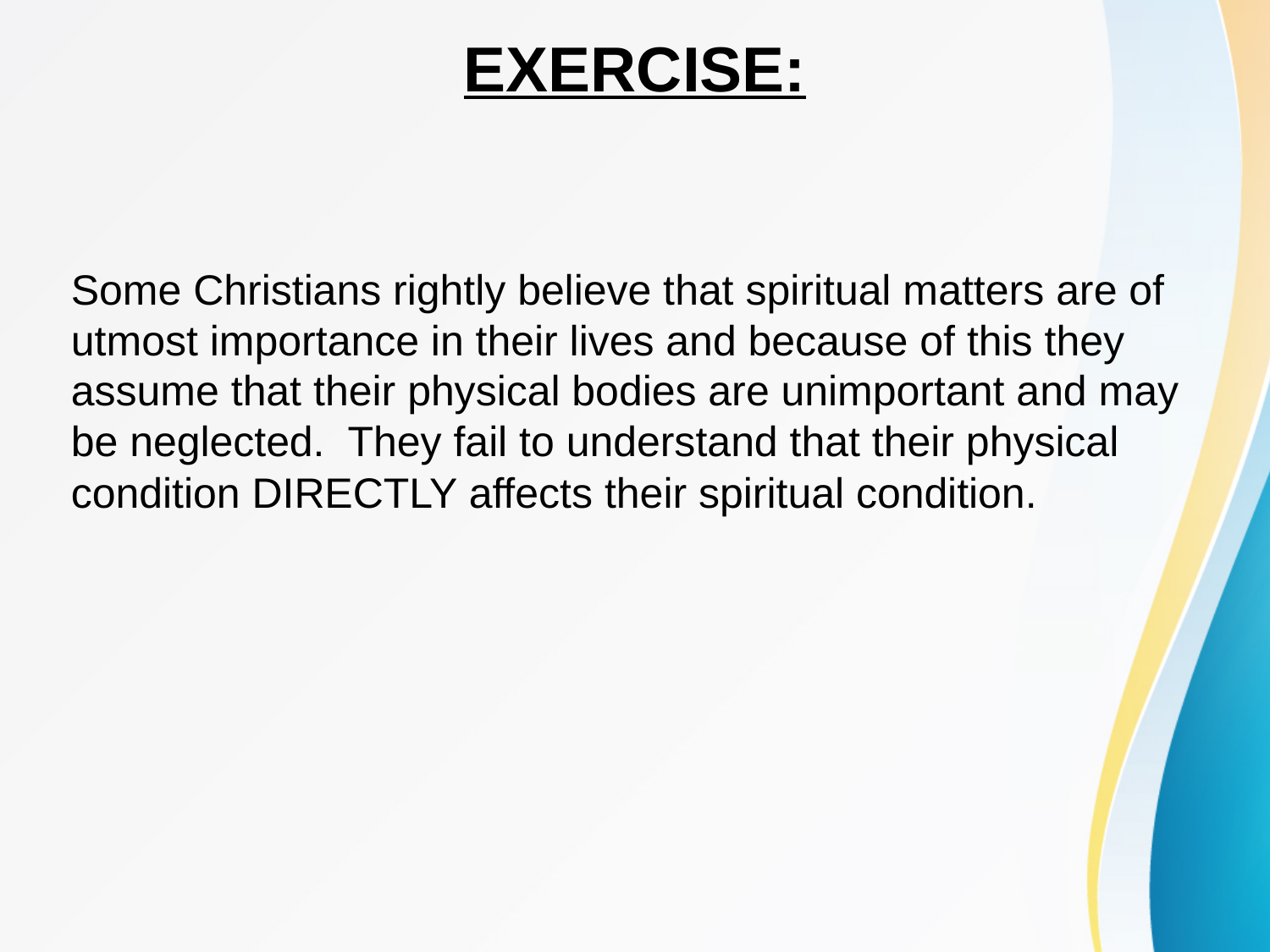

# EXERCISE:

Some Christians rightly believe that spiritual matters are of utmost importance in their lives and because of this they assume that their physical bodies are unimportant and may be neglected.  They fail to understand that their physical condition DIRECTLY affects their spiritual condition.